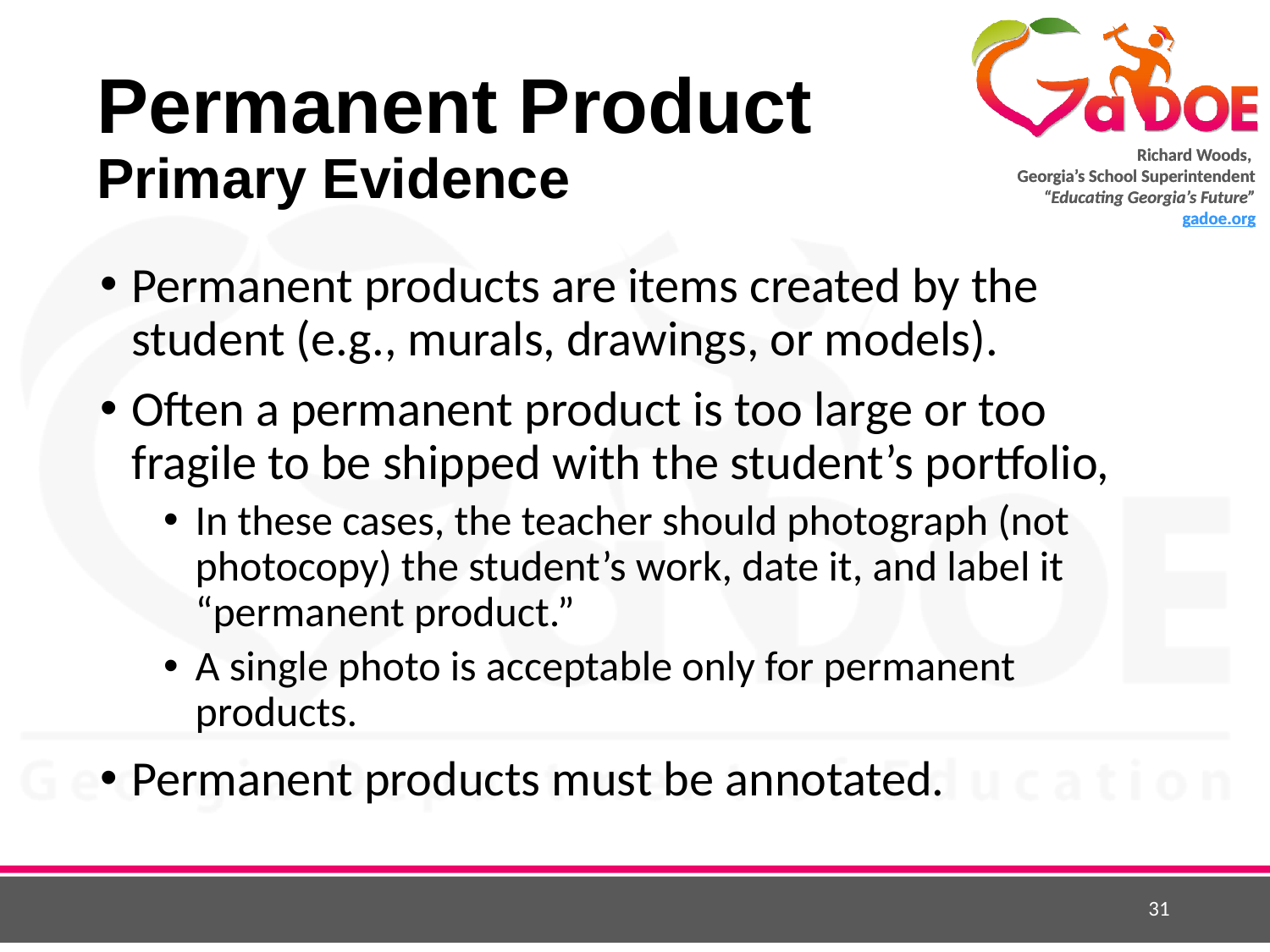

# Permanent Product Primary Evidence
Permanent products are items created by the student (e.g., murals, drawings, or models).
Often a permanent product is too large or too fragile to be shipped with the student’s portfolio,
In these cases, the teacher should photograph (not photocopy) the student’s work, date it, and label it “permanent product.”
A single photo is acceptable only for permanent products.
Permanent products must be annotated.
31